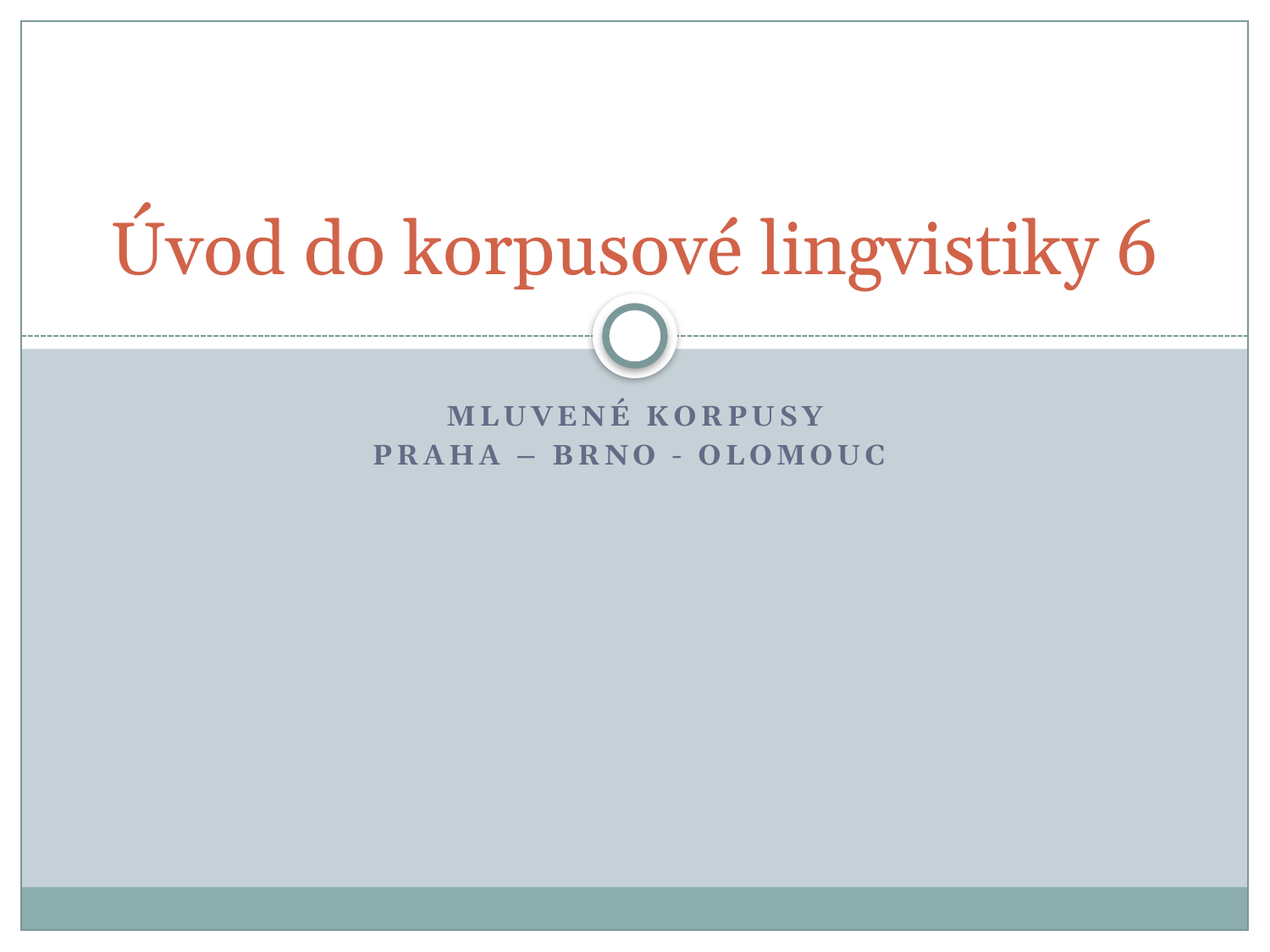

# Úvod do korpusové lingvistiky 6
Mluvené korpusy
Praha – Brno - Olomouc